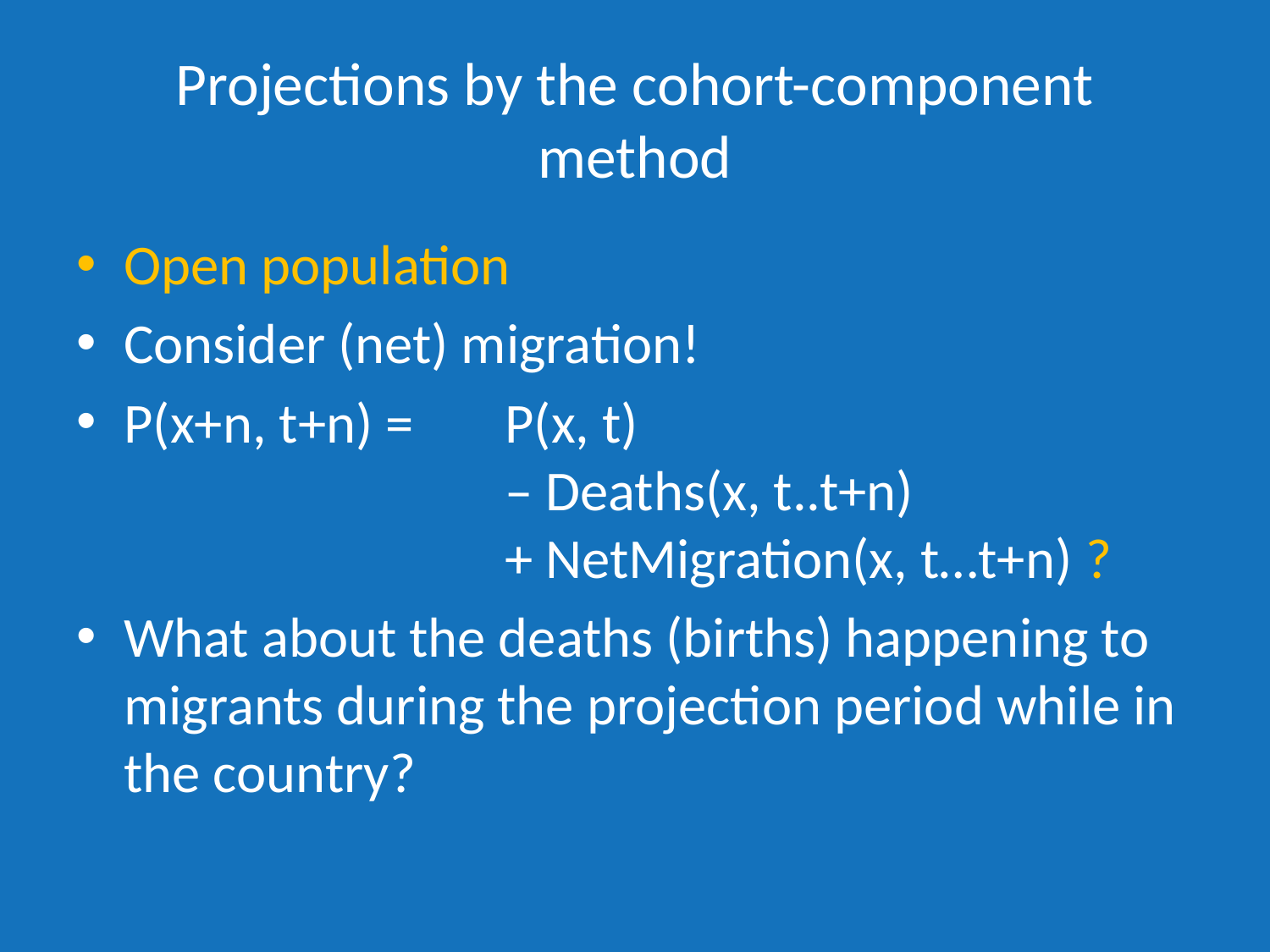

# Projections by the cohort-component method
Open population
Consider (net) migration!
P(x+n, t+n) = 	P(x, t)
			– Deaths(x, t..t+n)
			+ NetMigration(x, t…t+n) ?
What about the deaths (births) happening to migrants during the projection period while in the country?